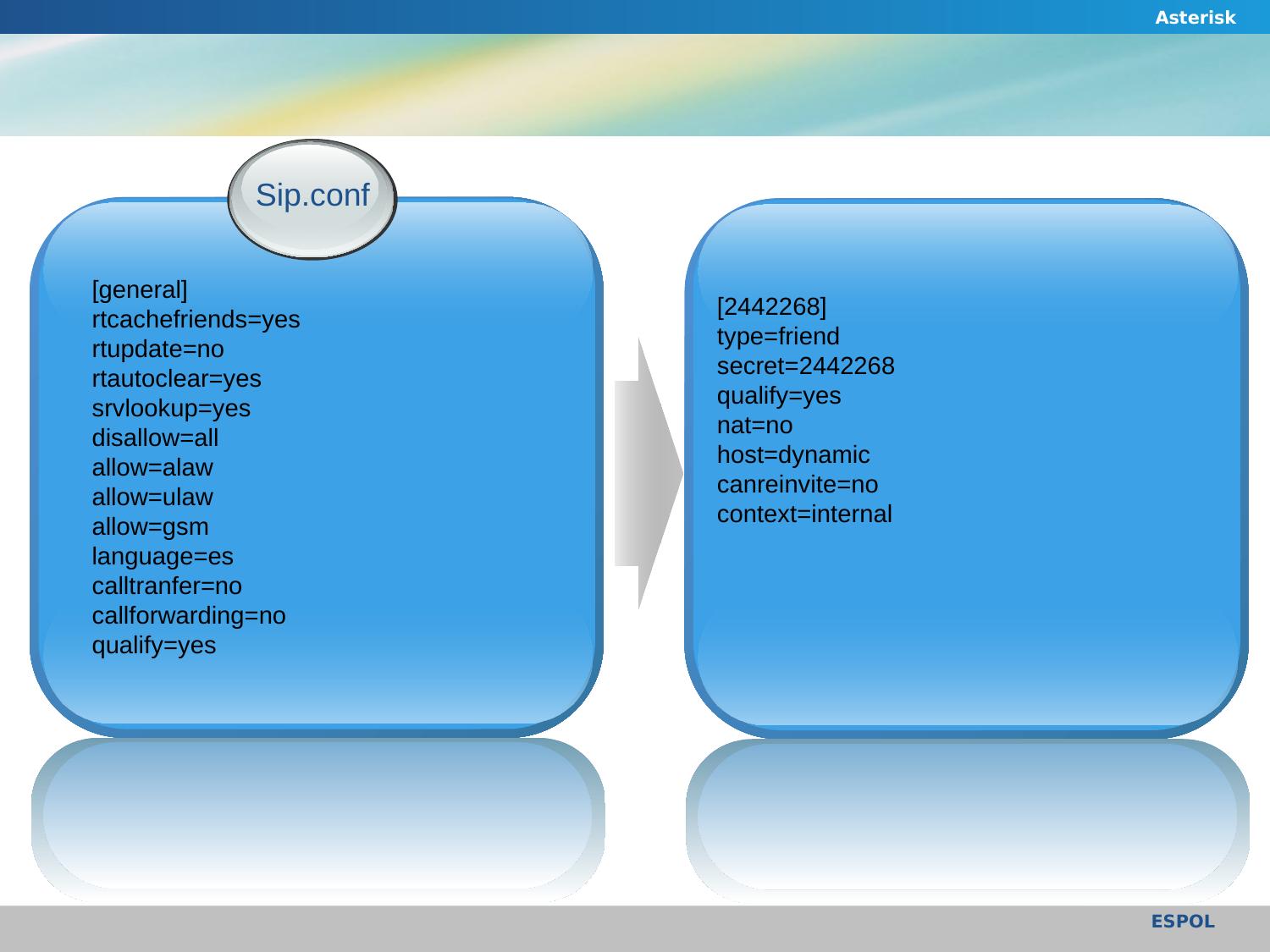

Asterisk

Sip.conf

[general]
rtcachefriends=yes
rtupdate=no
rtautoclear=yes
srvlookup=yes
disallow=all
allow=alaw
allow=ulaw
allow=gsm
language=es
calltranfer=no
callforwarding=no
qualify=yes

[2442268]
type=friend
secret=2442268
qualify=yes
nat=no
host=dynamic
canreinvite=no
context=internal

ESPOL